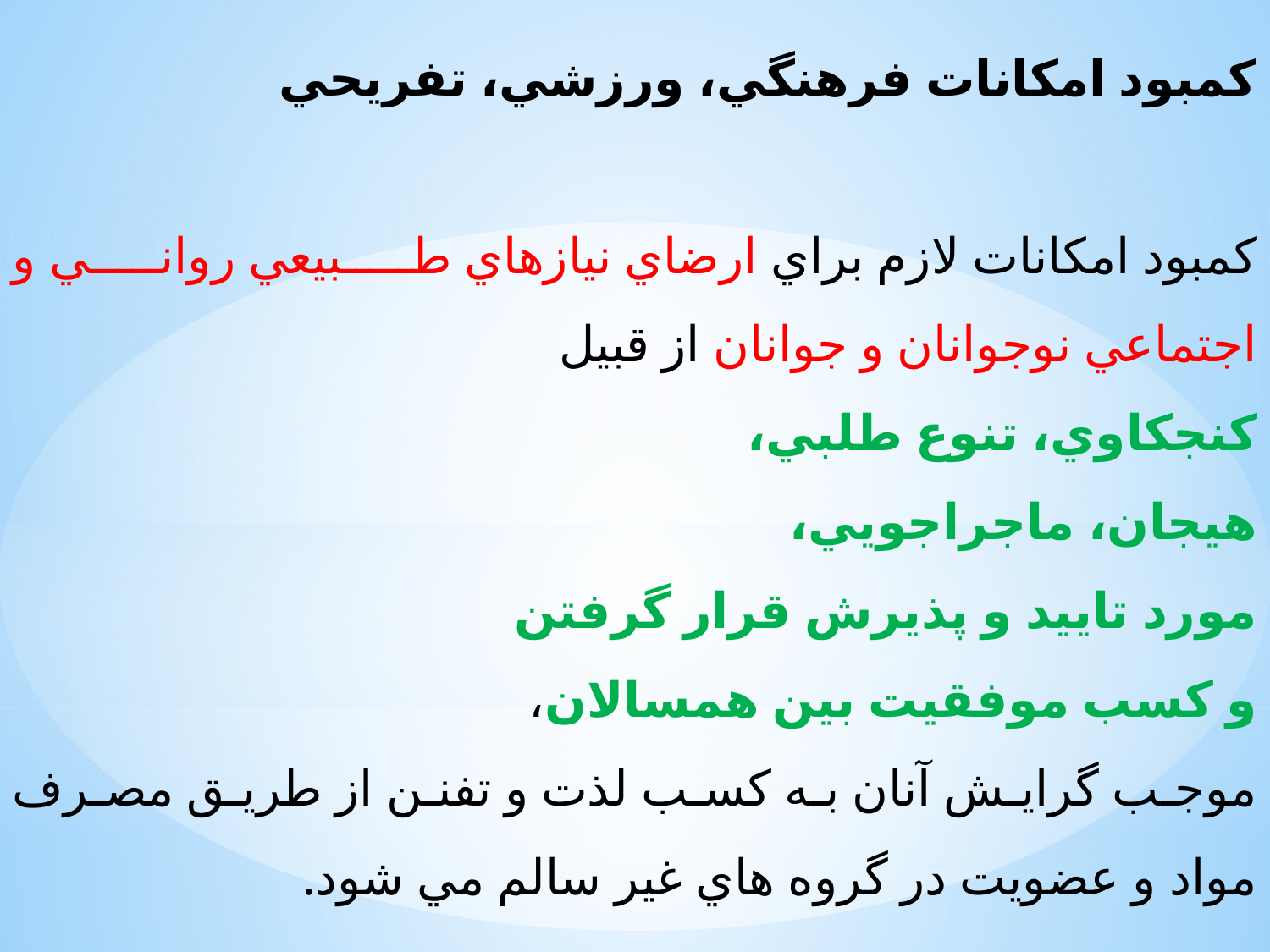

كمبود امكانات فرهنگي، ورزشي، تفريحي

كمبود امكانات لازم براي ارضاي نيازهاي طبيعي رواني و اجتماعي نوجوانان و جوانان از قبيل
كنجكاوي، تنوع طلبي،
هيجان، ماجراجويي،
مورد تاييد و پذيرش قرار گرفتن
و كسب موفقيت بين همسالان،
موجب گرايش آنان به كسب لذت و تفنن از طريق مصرف مواد و عضويت در گروه هاي غير سالم مي شود.